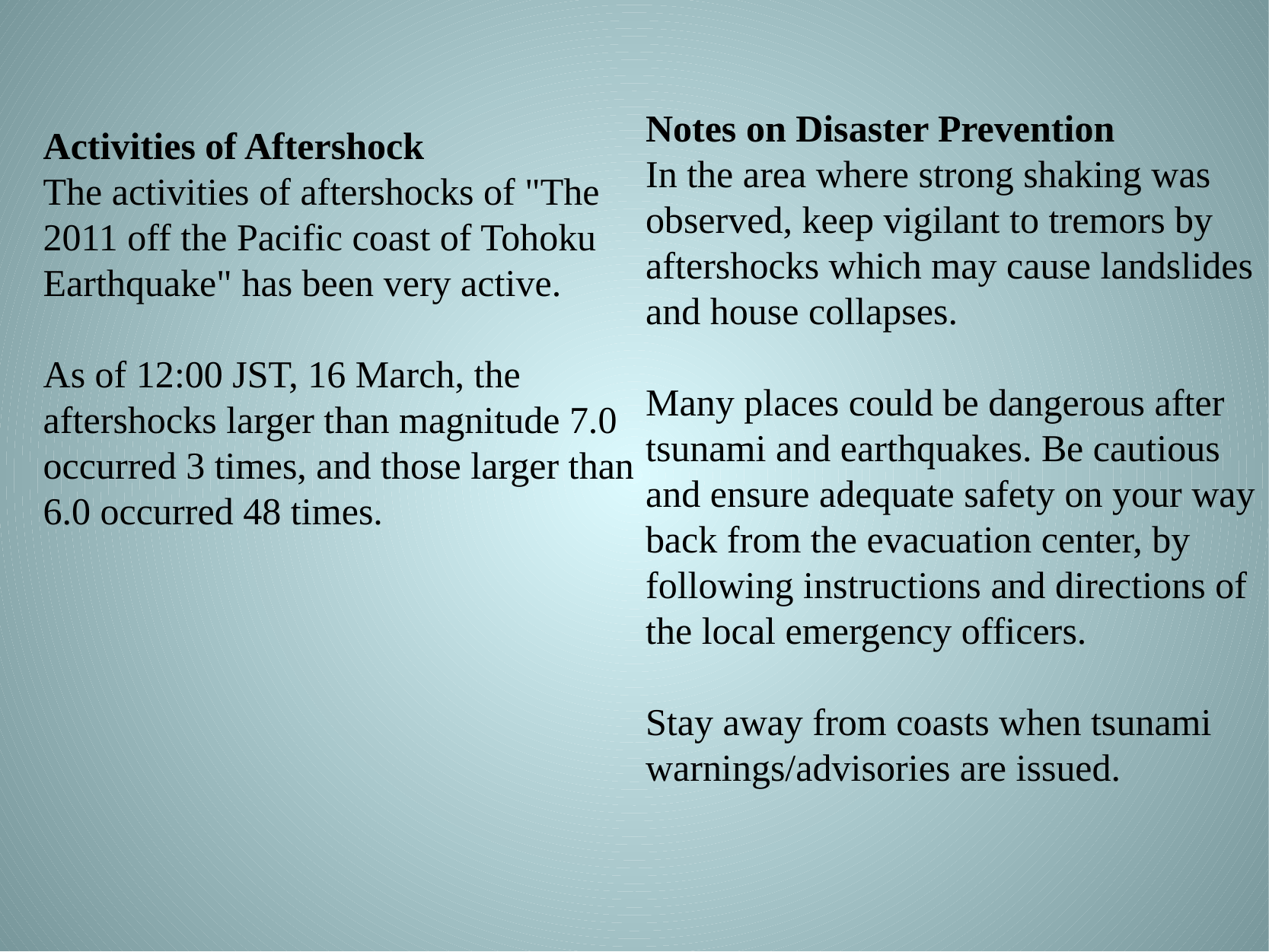

Notes on Disaster Prevention
In the area where strong shaking was observed, keep vigilant to tremors by aftershocks which may cause landslides and house collapses.

Many places could be dangerous after tsunami and earthquakes. Be cautious and ensure adequate safety on your way back from the evacuation center, by following instructions and directions of the local emergency officers.

Stay away from coasts when tsunami warnings/advisories are issued.

Activities of Aftershock
The activities of aftershocks of "The 2011 off the Pacific coast of Tohoku Earthquake" has been very active.

As of 12:00 JST, 16 March, the aftershocks larger than magnitude 7.0 occurred 3 times, and those larger than 6.0 occurred 48 times.
#